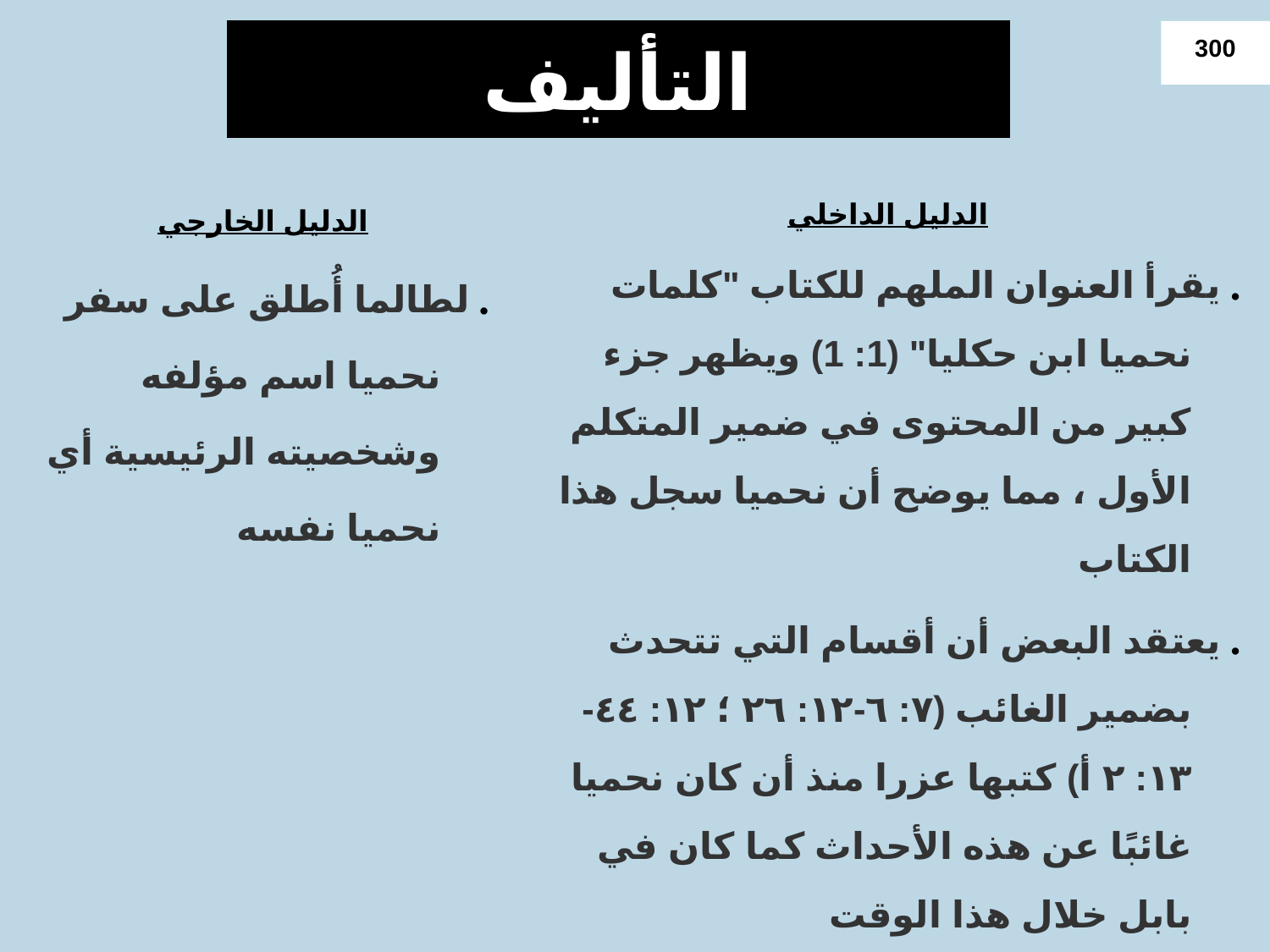

# التأليف
300
الدليل الخارجي
•	 لطالما أُطلق على سفر نحميا اسم مؤلفه وشخصيته الرئيسية أي نحميا نفسه

الدليل الداخلي
•	 يقرأ العنوان الملهم للكتاب "كلمات نحميا ابن حكليا" (1: 1) ويظهر جزء كبير من المحتوى في ضمير المتكلم الأول ، مما يوضح أن نحميا سجل هذا الكتاب
•	 يعتقد البعض أن أقسام التي تتحدث بضمير الغائب (٧: ٦-١٢: ٢٦ ؛ ١٢: ٤٤-١٣: ٢ أ) كتبها عزرا منذ أن كان نحميا غائبًا عن هذه الأحداث كما كان في بابل خلال هذا الوقت
   (١٣: ٦).